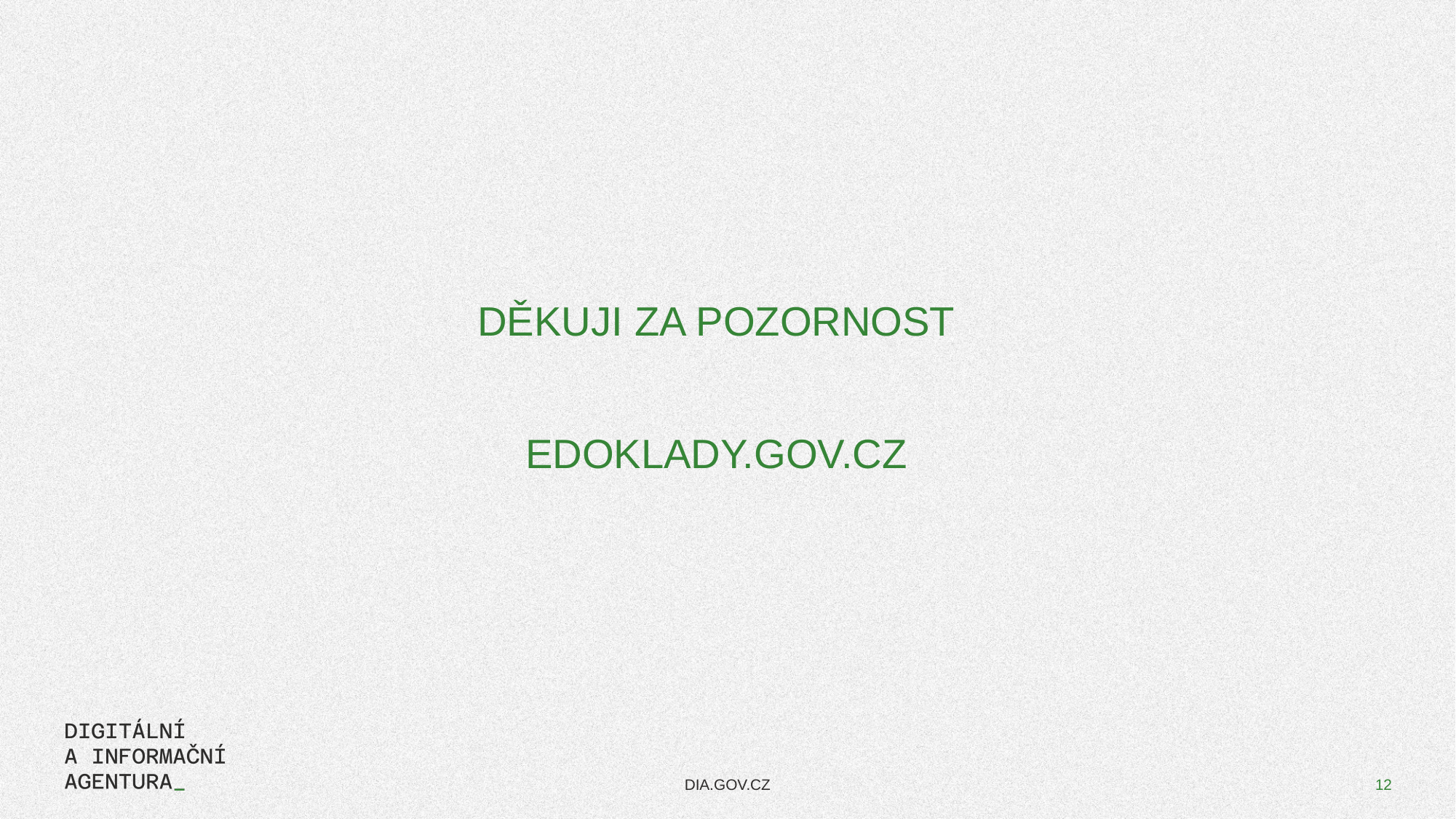

# Děkuji za pozornost edoklady.gov.cz
DIA.GOV.CZ
12